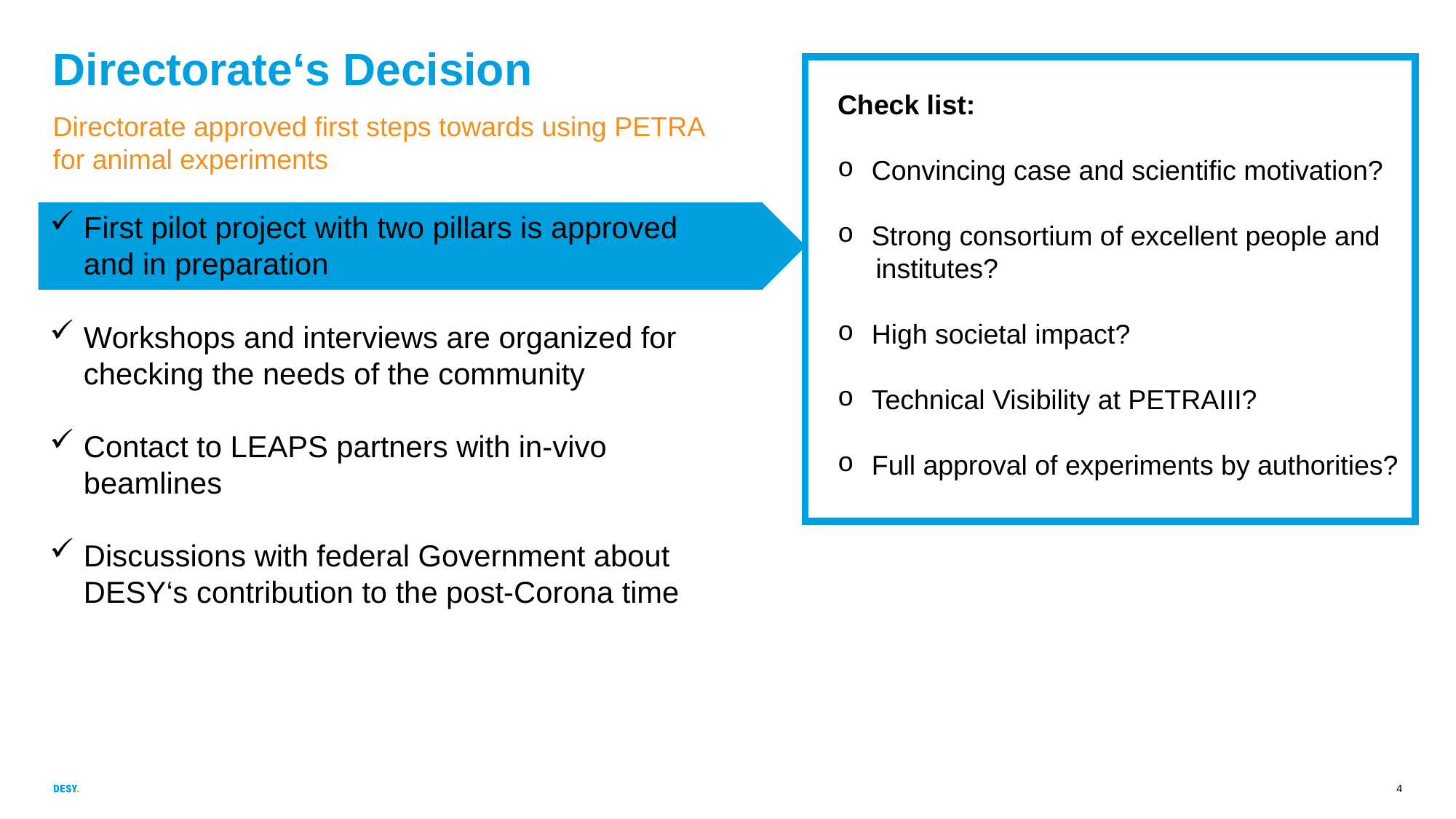

# Directorate‘s Decision

Check list:

Convincing case and scientific motivation?

Strong consortium of excellent people and
     institutes?

High societal impact?

Technical Visibility at PETRAIII?

Full approval of experiments by authorities?
Directorate approved first steps towards using PETRA
for animal experiments

First pilot project with two pillars is approved and in preparation

Workshops and interviews are organized for checking the needs of the community

Contact to LEAPS partners with in-vivo beamlines

Discussions with federal Government about DESY‘s contribution to the post-Corona time